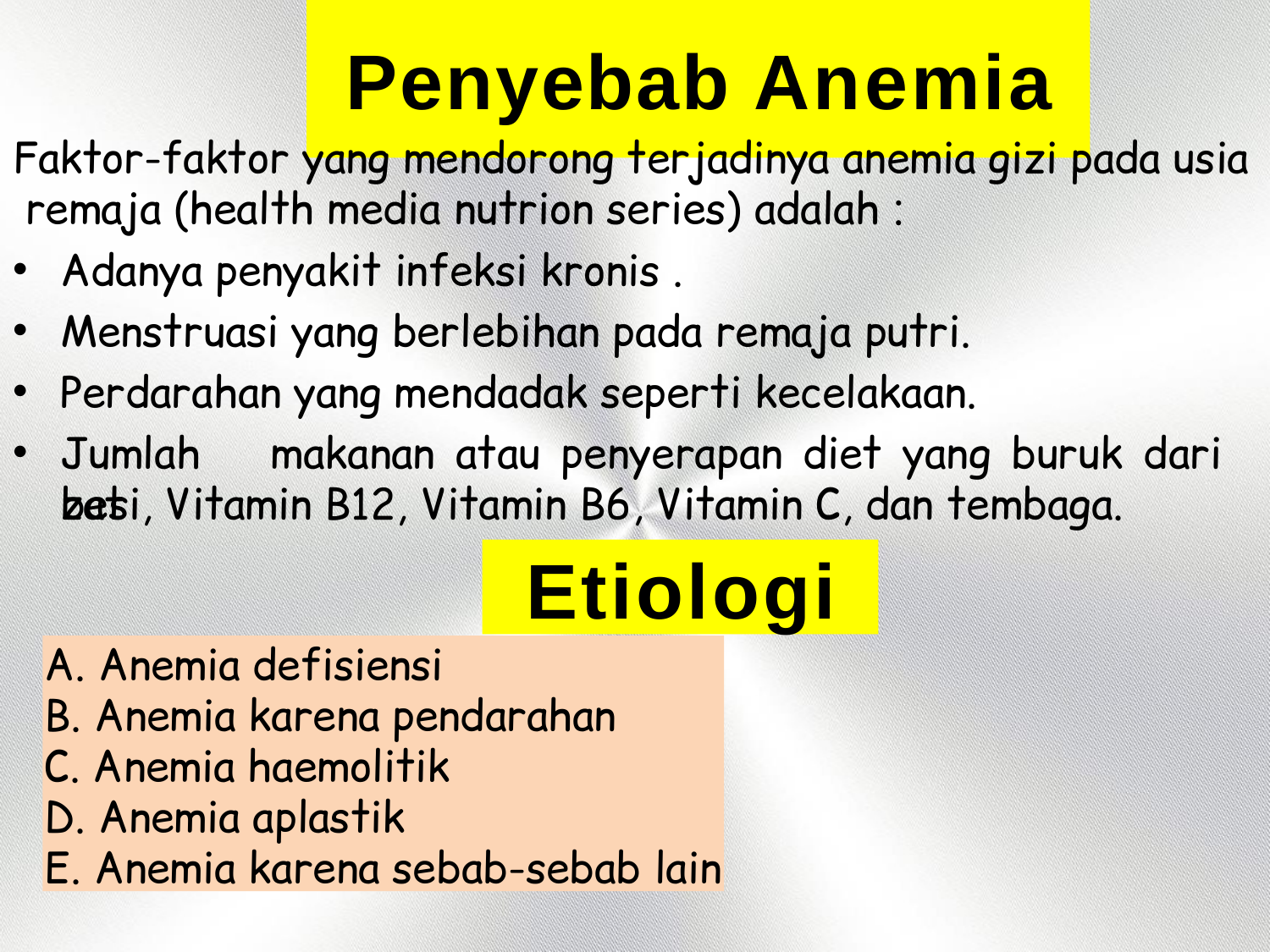

# Penyebab Anemia
Faktor-faktor yang mendorong terjadinya anemia gizi pada usia  remaja (health media nutrion series) adalah :
Adanya penyakit infeksi kronis .
Menstruasi yang berlebihan pada remaja putri.
Perdarahan yang mendadak seperti kecelakaan.
Jumlah	makanan	atau	penyerapan	diet	yang	buruk	dari	zat
besi, Vitamin B12, Vitamin B6, Vitamin C, dan tembaga.
Etiologi
Anemia defisiensi
Anemia karena pendarahan
Anemia haemolitik
Anemia aplastik
Anemia karena sebab-sebab lain